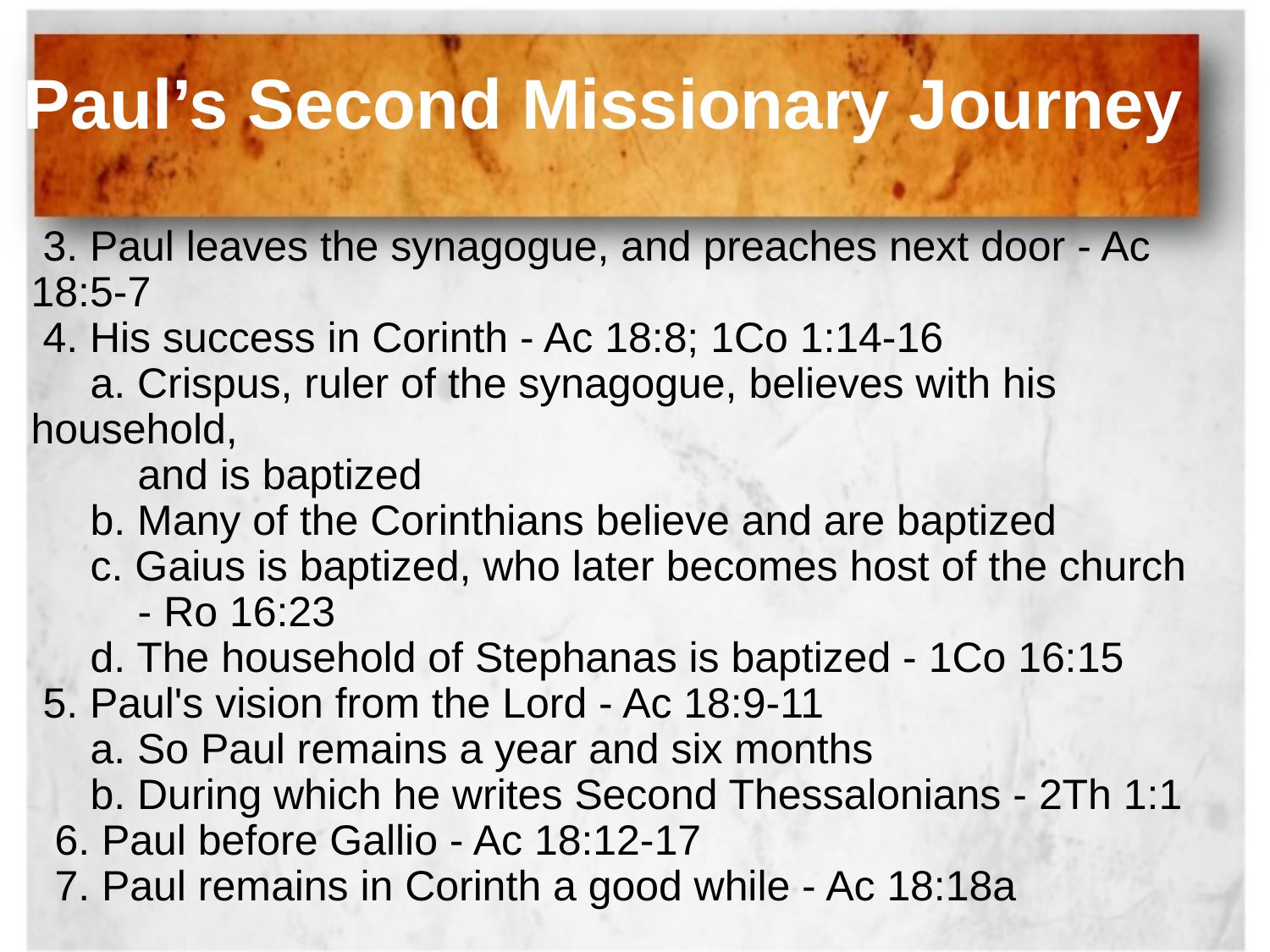

# Paul’s Second Missionary Journey
 3. Paul leaves the synagogue, and preaches next door - Ac 18:5-7
 4. His success in Corinth - Ac 18:8; 1Co 1:14-16
     a. Crispus, ruler of the synagogue, believes with his household,
         and is baptized
     b. Many of the Corinthians believe and are baptized
     c. Gaius is baptized, who later becomes host of the church
         - Ro 16:23
     d. The household of Stephanas is baptized - 1Co 16:15
 5. Paul's vision from the Lord - Ac 18:9-11
     a. So Paul remains a year and six months
     b. During which he writes Second Thessalonians - 2Th 1:1
  6. Paul before Gallio - Ac 18:12-17
  7. Paul remains in Corinth a good while - Ac 18:18a